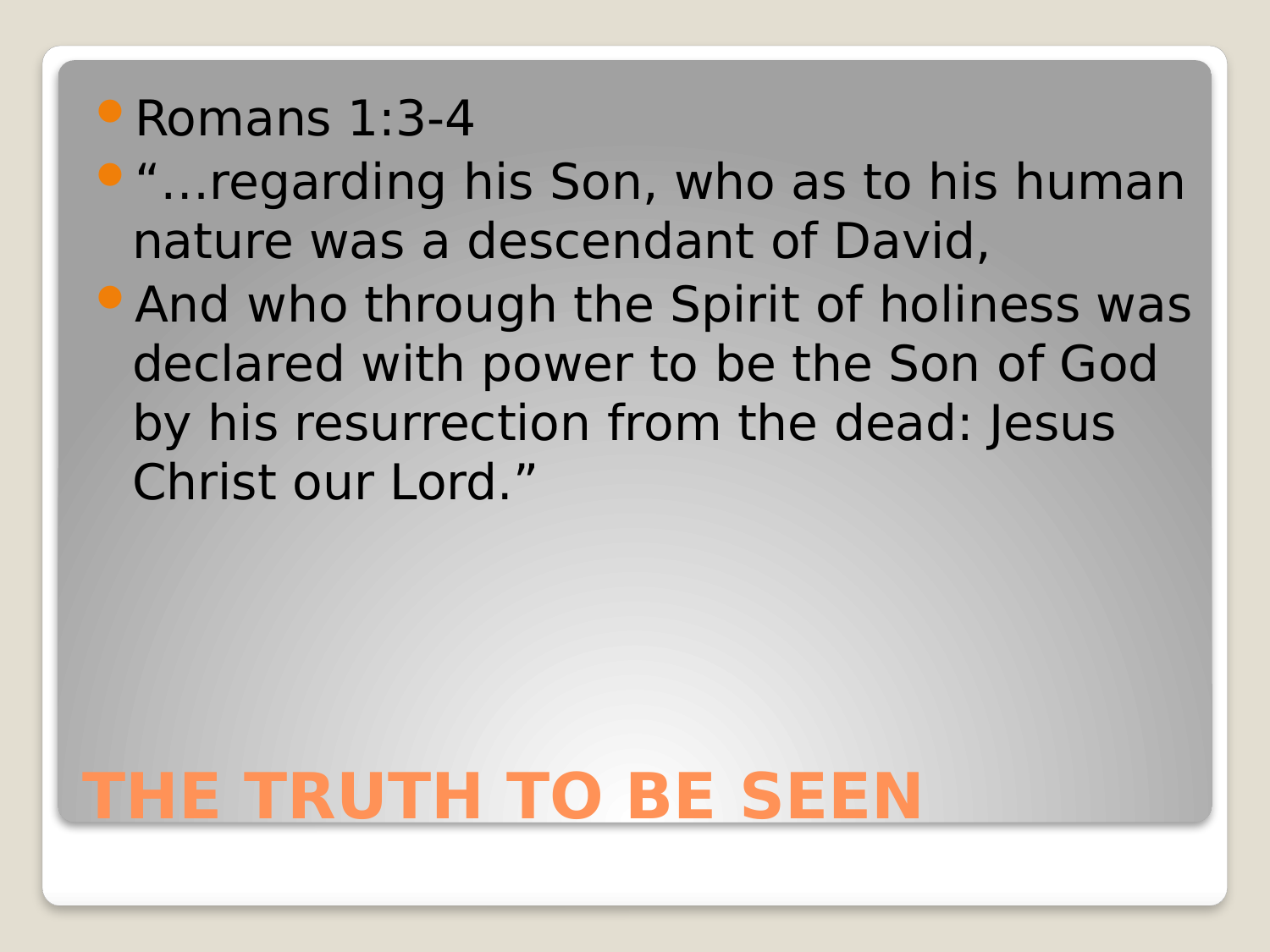

Romans 1:3-4
“…regarding his Son, who as to his human nature was a descendant of David,
And who through the Spirit of holiness was declared with power to be the Son of God by his resurrection from the dead: Jesus Christ our Lord.”
# THE TRUTH TO BE SEEN